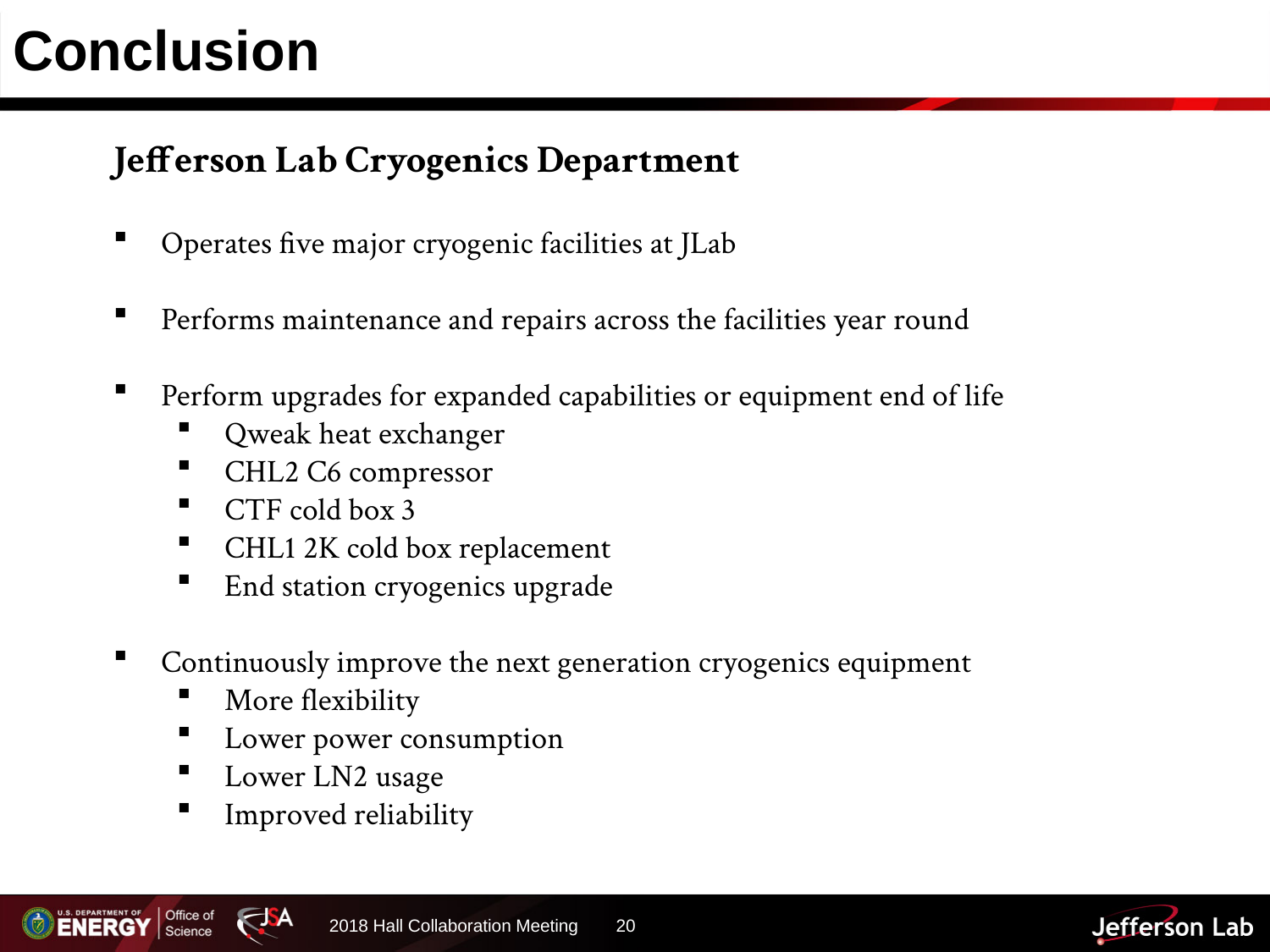

# Conclusion
Jefferson Lab Cryogenics Department

Operates five major cryogenic facilities at JLab

Performs maintenance and repairs across the facilities year round

Perform upgrades for expanded capabilities or equipment end of life
Qweak heat exchanger
CHL2 C6 compressor
CTF cold box 3
CHL1 2K cold box replacement
End station cryogenics upgrade

Continuously improve the next generation cryogenics equipment
More flexibility
Lower power consumption
Lower LN2 usage
Improved reliability